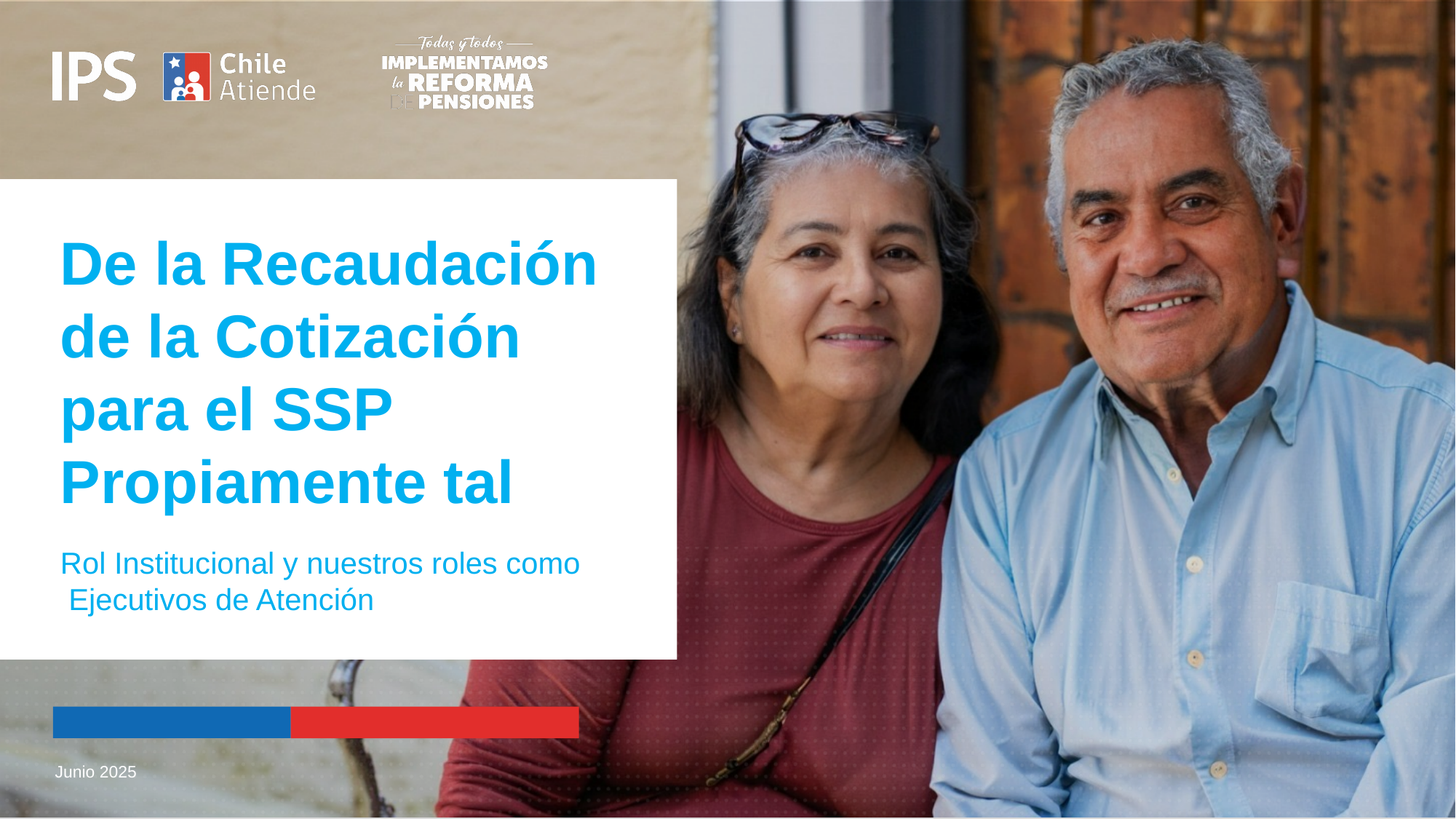

De la Recaudación de la Cotización para el SSP Propiamente tal
Rol Institucional y nuestros roles como  Ejecutivos de Atención